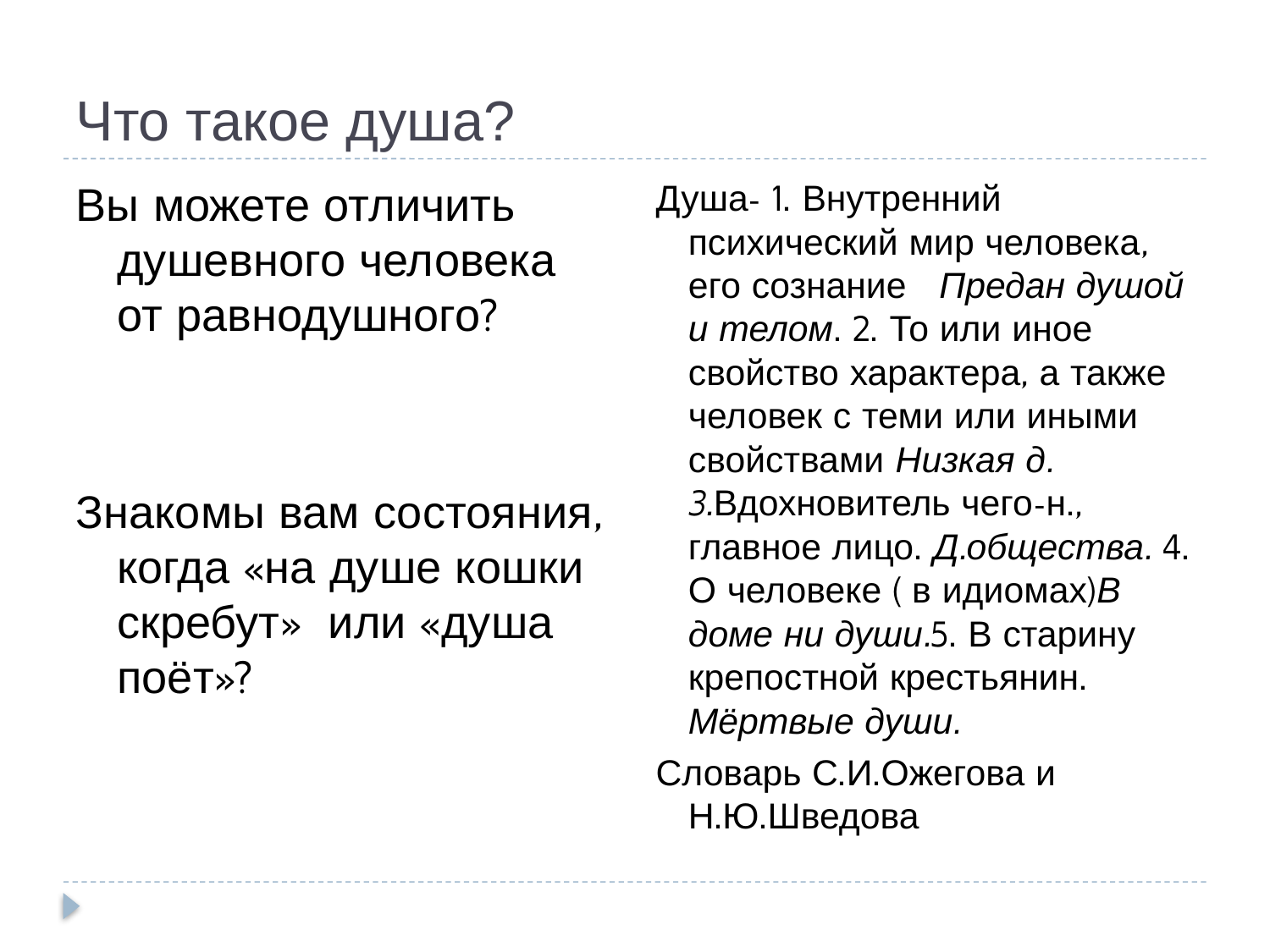

# Что такое душа?
Душа- 1. Внутренний психический мир человека, его сознание   Предан душой и телом. 2. То или иное свойство характера, а также человек с теми или иными свойствами Низкая д. 3.Вдохновитель чего-н., главное лицо. Д.общества. 4. О человеке ( в идиомах)В доме ни души.5. В старину крепостной крестьянин. Мёртвые души.
Словарь С.И.Ожегова и Н.Ю.Шведова
Вы можете отличить душевного человека от равнодушного?

Знакомы вам состояния, когда «на душе кошки скребут»  или «душа поёт»?